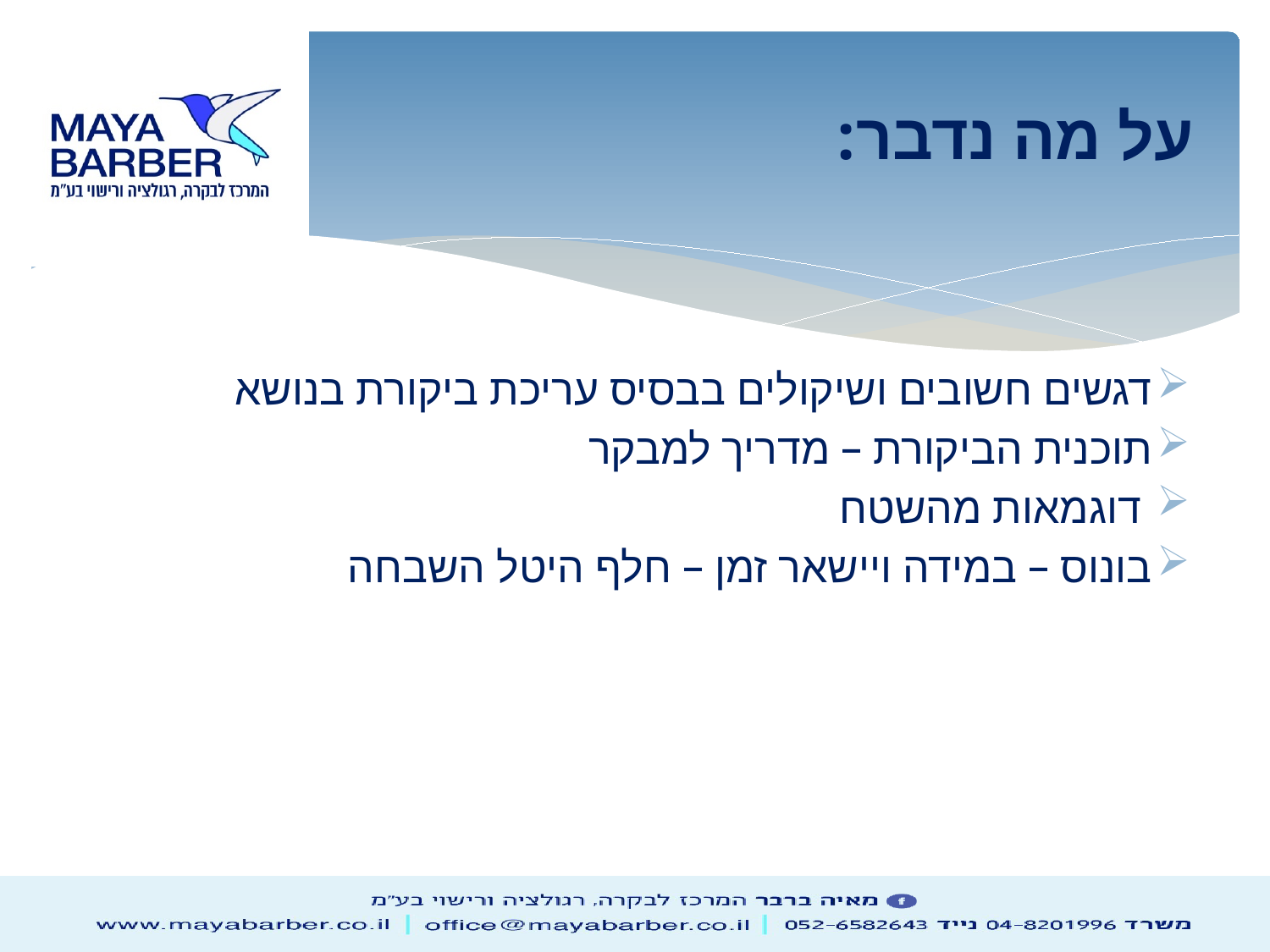

# על מה נדבר:
דגשים חשובים ושיקולים בבסיס עריכת ביקורת בנושא
תוכנית הביקורת – מדריך למבקר
 דוגמאות מהשטח
בונוס – במידה ויישאר זמן – חלף היטל השבחה